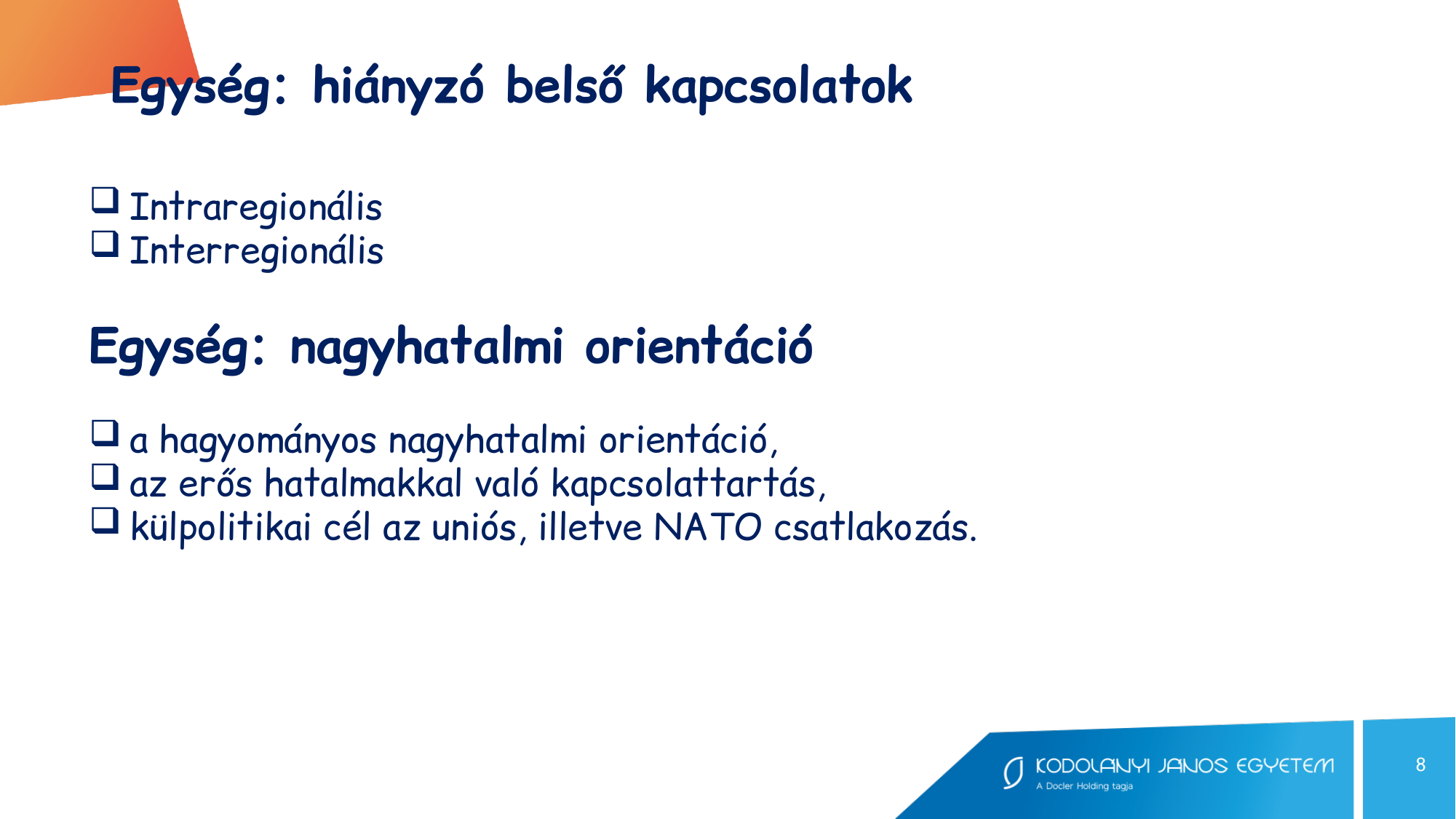

Egység: hiányzó belső kapcsolatok
Intraregionális
Interregionális

Egység: nagyhatalmi orientáció

a hagyományos nagyhatalmi orientáció,
az erős hatalmakkal való kapcsolattartás,
külpolitikai cél az uniós, illetve NATO csatlakozás.
8